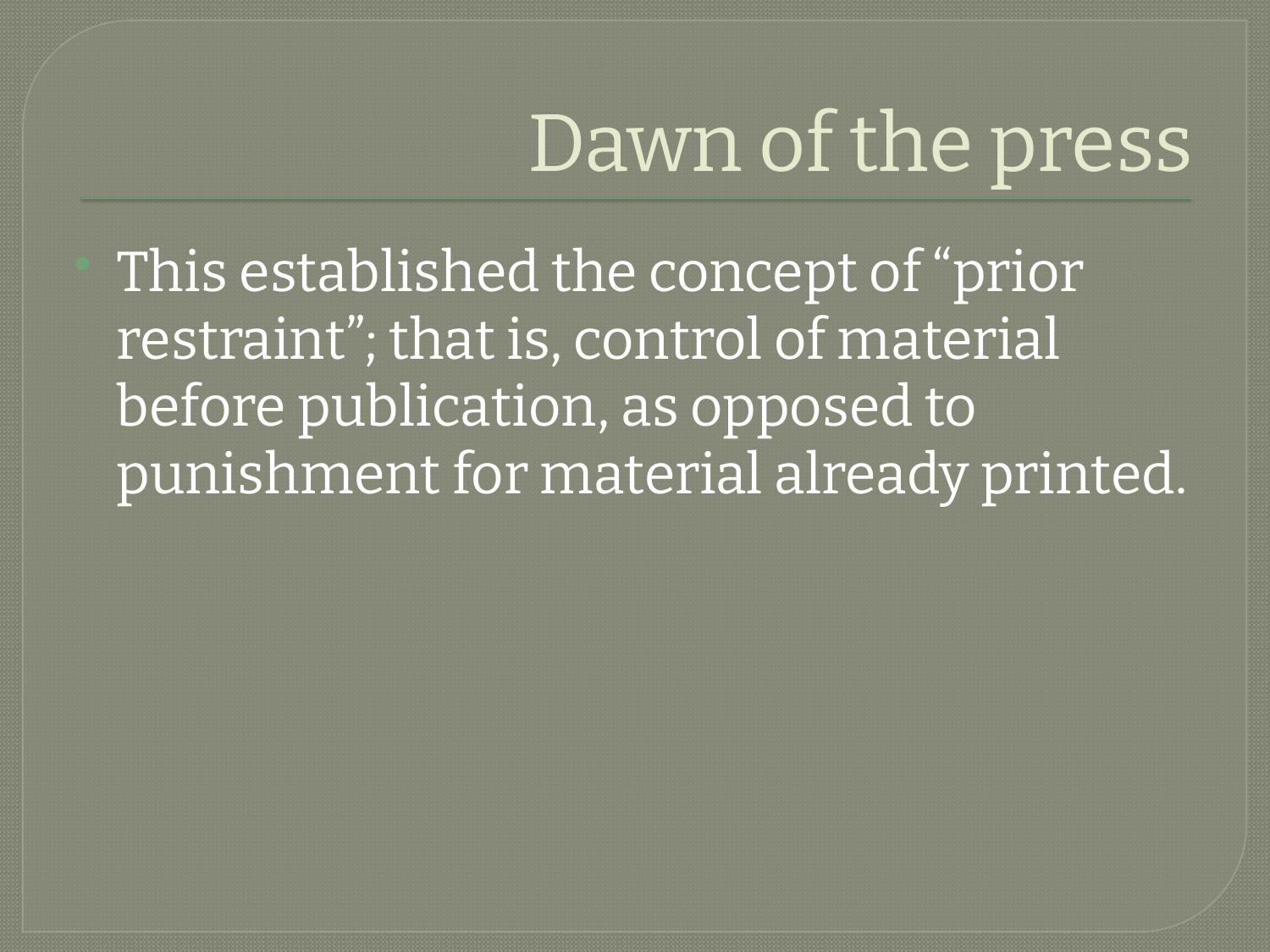

# Dawn of the press
This established the concept of “prior restraint”; that is, control of material before publication, as opposed to punishment for material already printed.